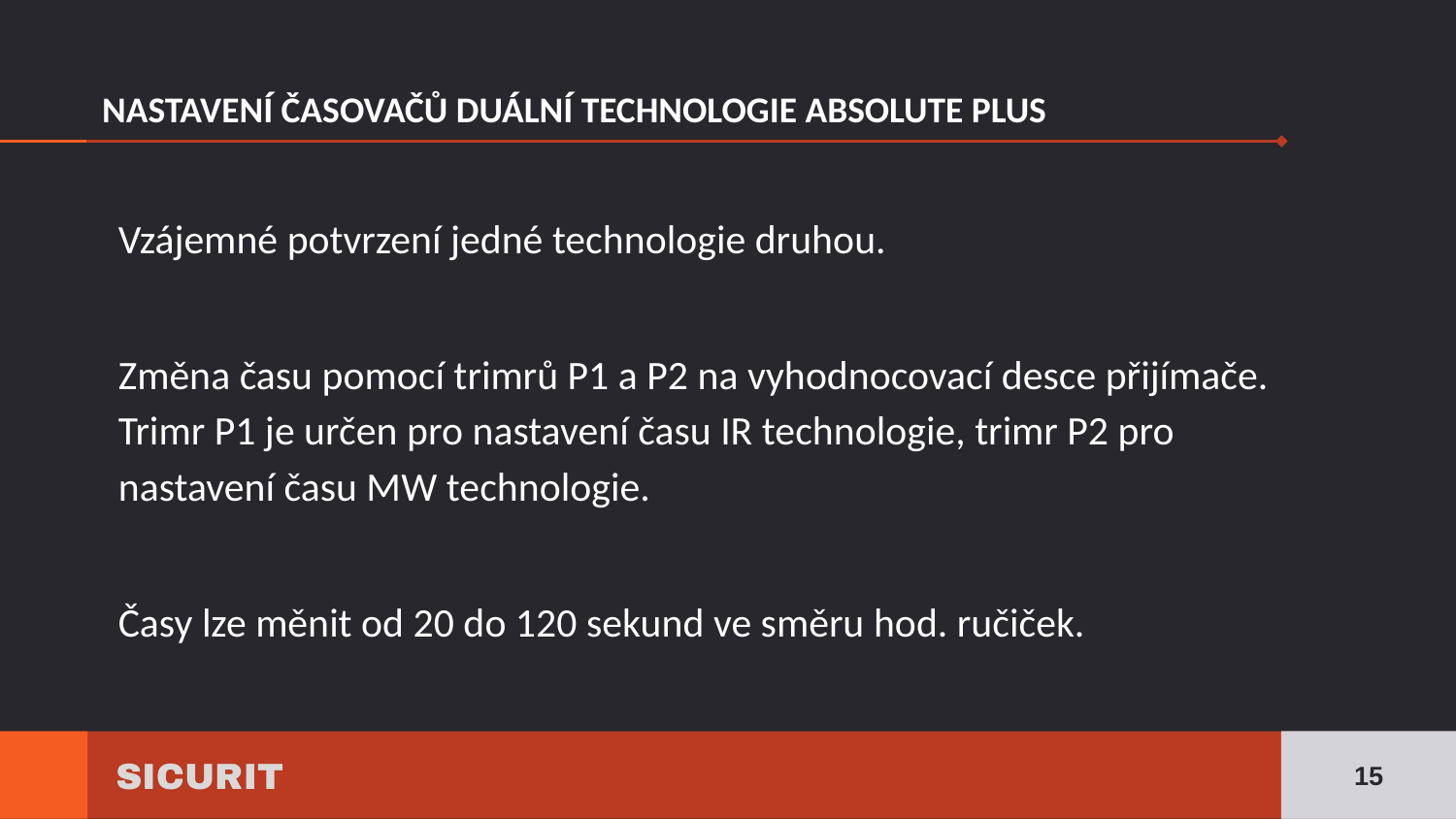

# NASTAVENÍ ČASOVAČŮ DUÁLNÍ TECHNOLOGIE ABSOLUTE PLUS
Vzájemné potvrzení jedné technologie druhou.

Změna času pomocí trimrů P1 a P2 na vyhodnocovací desce přijímače. Trimr P1 je určen pro nastavení času IR technologie, trimr P2 pro nastavení času MW technologie.

Časy lze měnit od 20 do 120 sekund ve směru hod. ručiček.

15